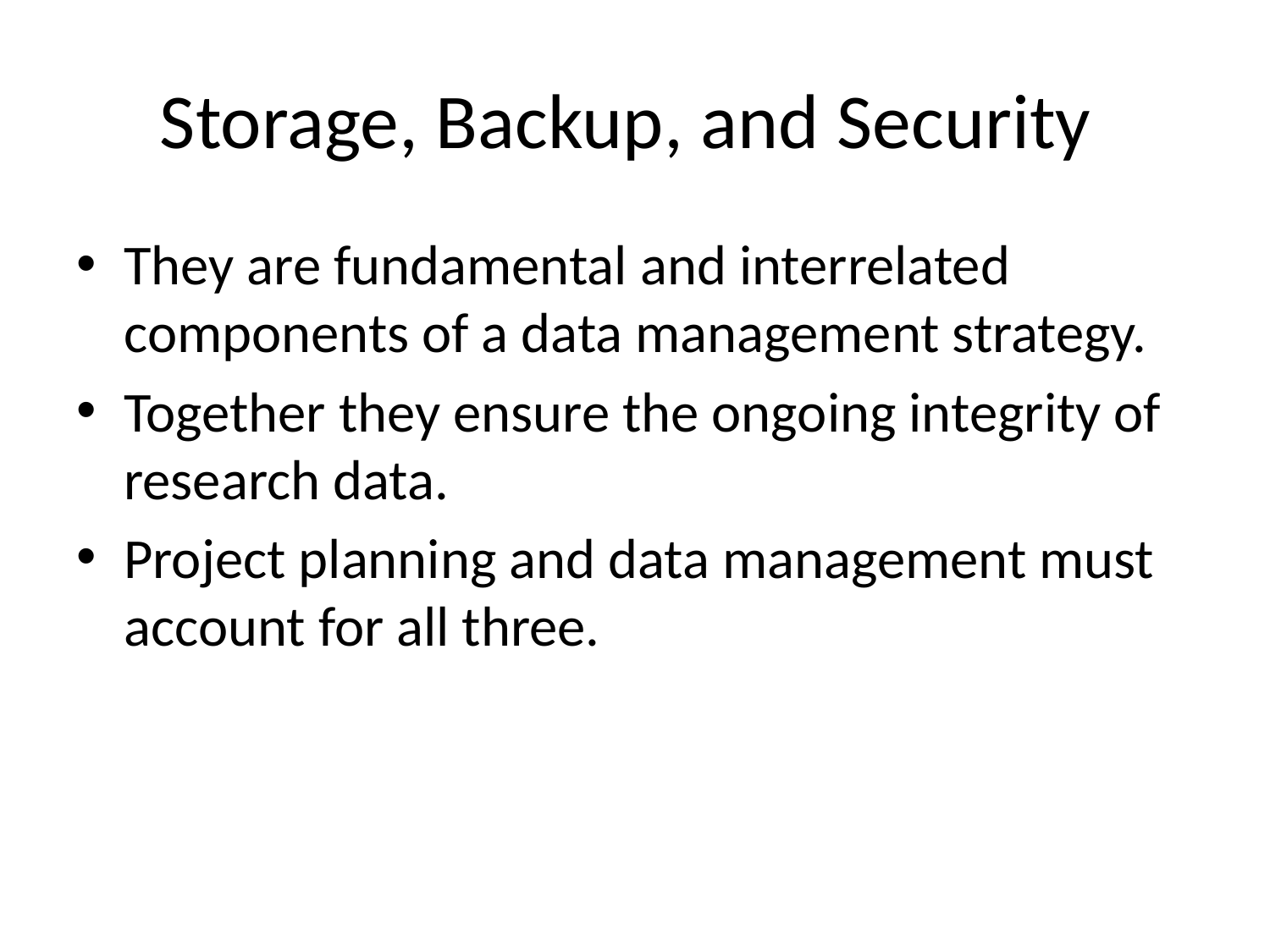

# Storage, Backup, and Security
They are fundamental and interrelated components of a data management strategy.
Together they ensure the ongoing integrity of research data.
Project planning and data management must account for all three.